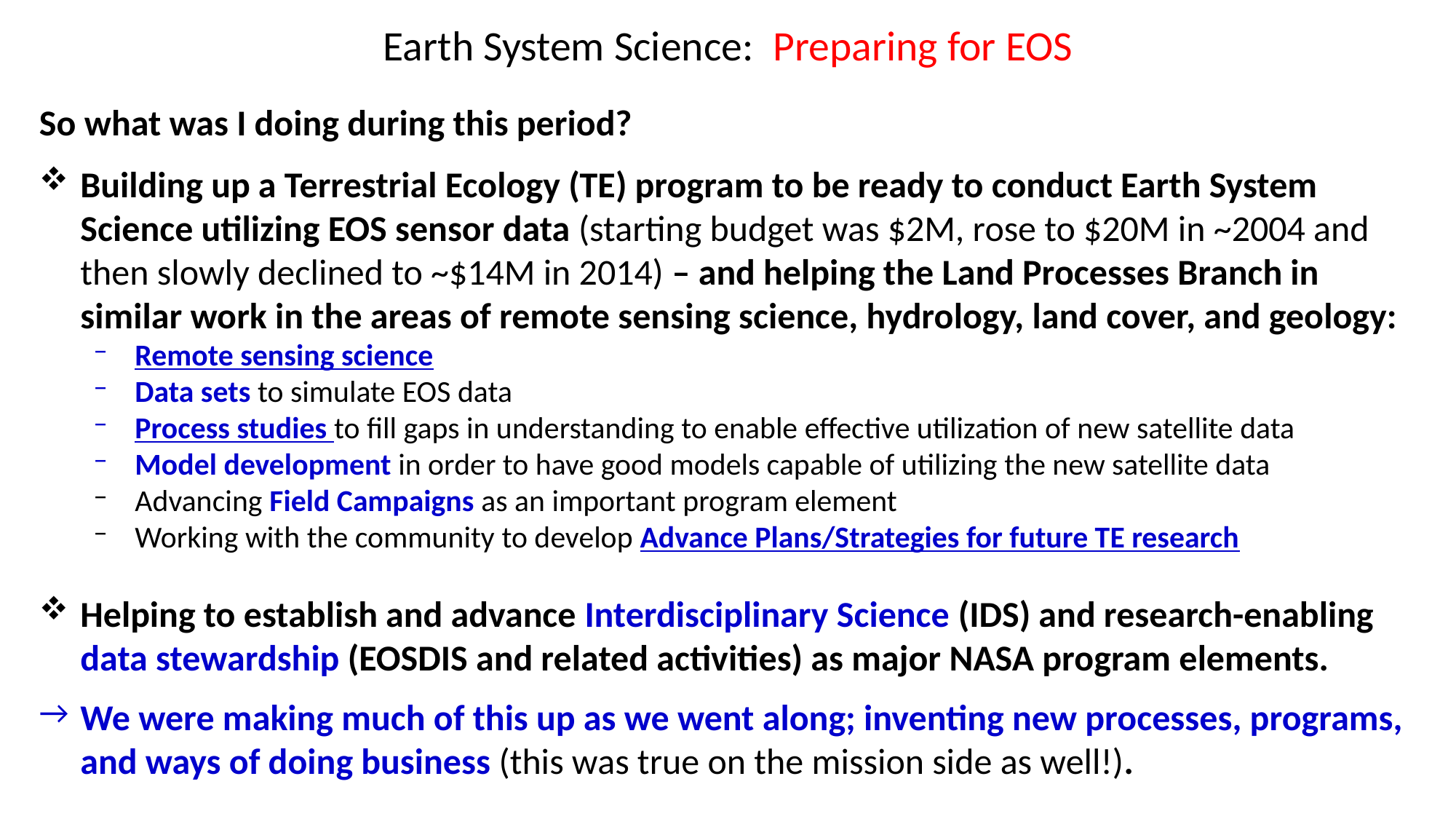

# Earth System Science:  Preparing for EOS
So what was I doing during this period?

Building up a Terrestrial Ecology (TE) program to be ready to conduct Earth System Science utilizing EOS sensor data (starting budget was $2M, rose to $20M in ~2004 and then slowly declined to ~$14M in 2014) – and helping the Land Processes Branch in similar work in the areas of remote sensing science, hydrology, land cover, and geology:
Remote sensing science
Data sets to simulate EOS data
Process studies to fill gaps in understanding to enable effective utilization of new satellite data
Model development in order to have good models capable of utilizing the new satellite data
Advancing Field Campaigns as an important program element
Working with the community to develop Advance Plans/Strategies for future TE research

Helping to establish and advance Interdisciplinary Science (IDS) and research-enabling data stewardship (EOSDIS and related activities) as major NASA program elements.

We were making much of this up as we went along; inventing new processes, programs, and ways of doing business (this was true on the mission side as well!).